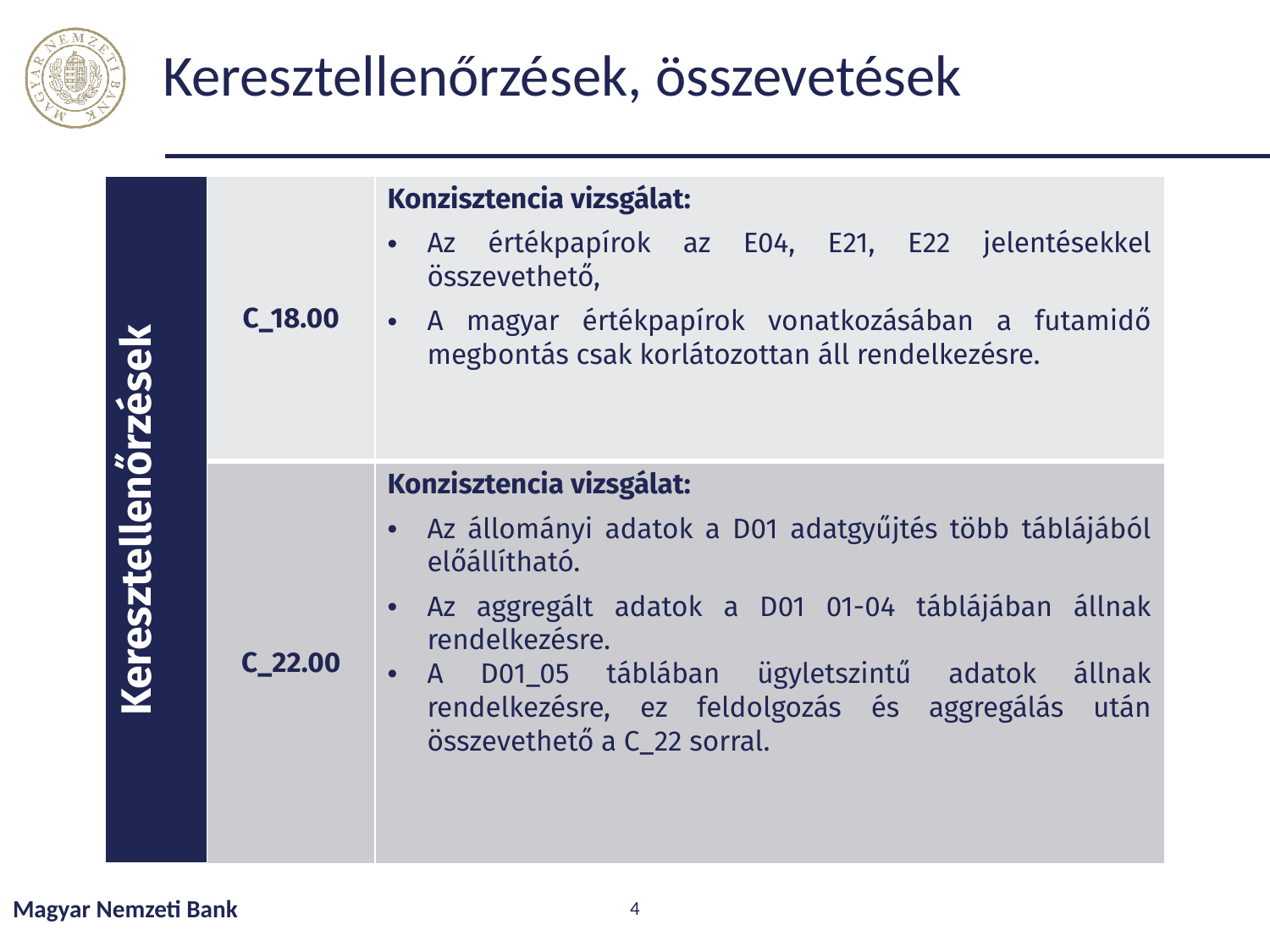

# Keresztellenőrzések, összevetések
| Keresztellenőrzések | C\_18.00 | Konzisztencia vizsgálat: Az értékpapírok az E04, E21, E22 jelentésekkel összevethető, A magyar értékpapírok vonatkozásában a futamidő megbontás csak korlátozottan áll rendelkezésre. |
| --- | --- | --- |
|  | C\_22.00 | Konzisztencia vizsgálat: Az állományi adatok a D01 adatgyűjtés több táblájából előállítható. Az aggregált adatok a D01 01-04 táblájában állnak rendelkezésre. A D01\_05 táblában ügyletszintű adatok állnak rendelkezésre, ez feldolgozás és aggregálás után összevethető a C\_22 sorral. |

Magyar Nemzeti Bank
4